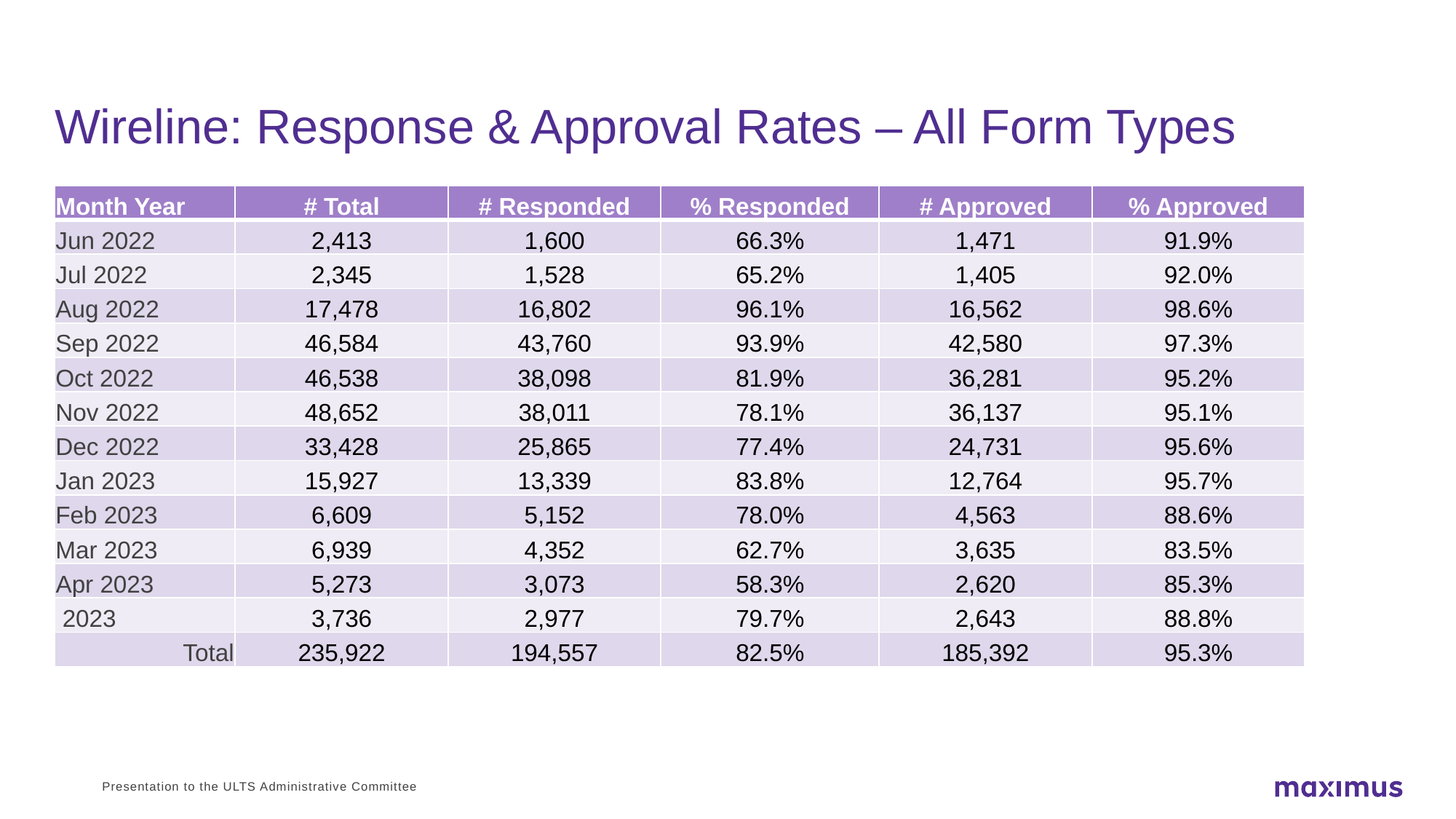

# Wireline: Response & Approval Rates – All Form Types
| Month Year | # Total | # Responded | % Responded | # Approved | % Approved |
| --- | --- | --- | --- | --- | --- |
| Jun 2022 | 2,413 | 1,600 | 66.3% | 1,471 | 91.9% |
| Jul 2022 | 2,345 | 1,528 | 65.2% | 1,405 | 92.0% |
| Aug 2022 | 17,478 | 16,802 | 96.1% | 16,562 | 98.6% |
| Sep 2022 | 46,584 | 43,760 | 93.9% | 42,580 | 97.3% |
| Oct 2022 | 46,538 | 38,098 | 81.9% | 36,281 | 95.2% |
| Nov 2022 | 48,652 | 38,011 | 78.1% | 36,137 | 95.1% |
| Dec 2022 | 33,428 | 25,865 | 77.4% | 24,731 | 95.6% |
| Jan 2023 | 15,927 | 13,339 | 83.8% | 12,764 | 95.7% |
| Feb 2023 | 6,609 | 5,152 | 78.0% | 4,563 | 88.6% |
| Mar 2023 | 6,939 | 4,352 | 62.7% | 3,635 | 83.5% |
| Apr 2023 | 5,273 | 3,073 | 58.3% | 2,620 | 85.3% |
| 2023 | 3,736 | 2,977 | 79.7% | 2,643 | 88.8% |
| Total | 235,922 | 194,557 | 82.5% | 185,392 | 95.3% |